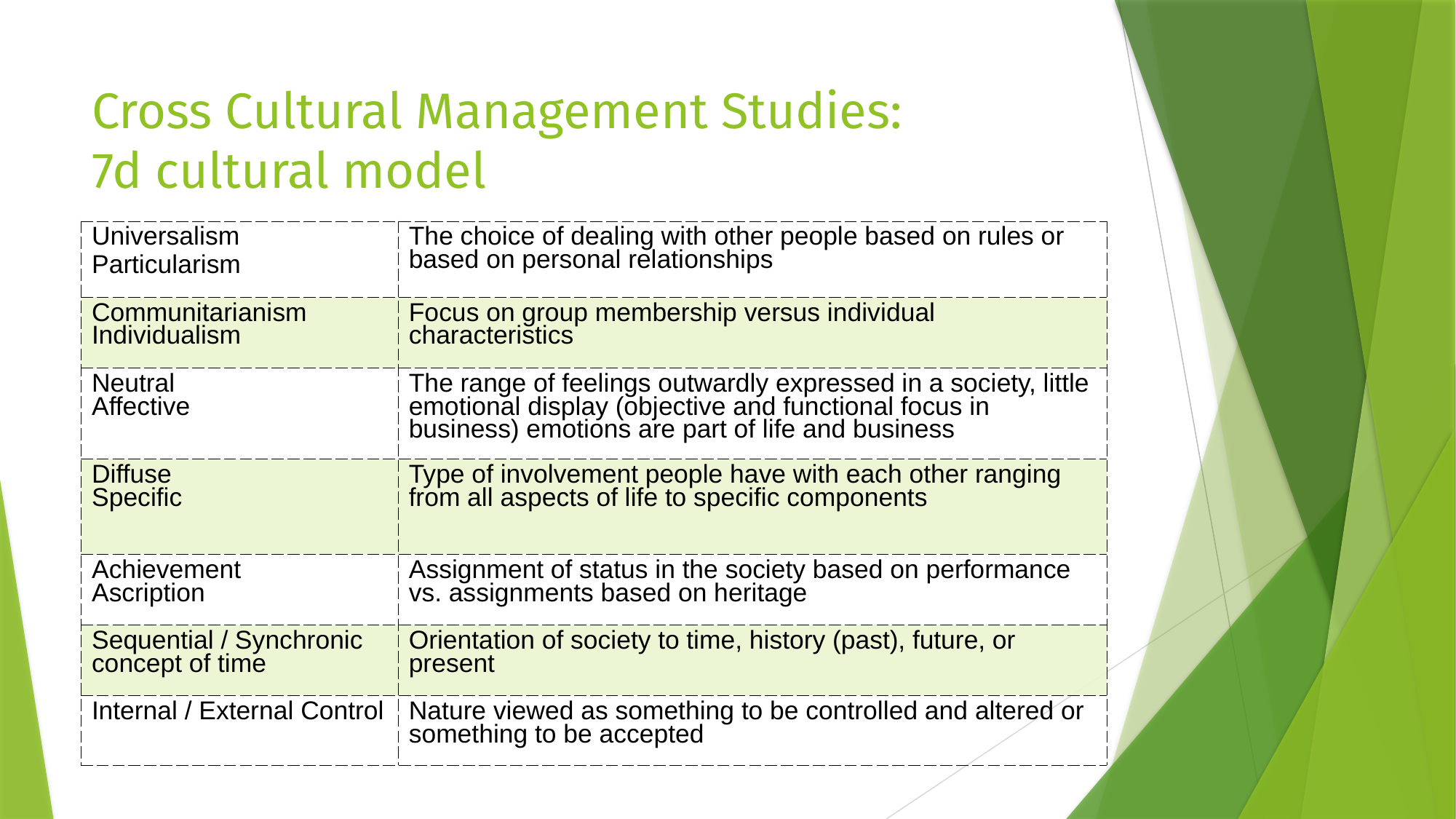

# Cross Cultural Management Studies: 7d cultural model
| Universalism Particularism | The choice of dealing with other people based on rules or based on personal relationships |
| --- | --- |
| Communitarianism Individualism | Focus on group membership versus individual characteristics |
| Neutral Affective | The range of feelings outwardly expressed in a society, little emotional display (objective and functional focus in business) emotions are part of life and business |
| Diffuse Specific | Type of involvement people have with each other ranging from all aspects of life to specific components |
| Achievement Ascription | Assignment of status in the society based on performance vs. assignments based on heritage |
| Sequential / Synchronic concept of time | Orientation of society to time, history (past), future, or present |
| Internal / External Control | Nature viewed as something to be controlled and altered or something to be accepted |
9